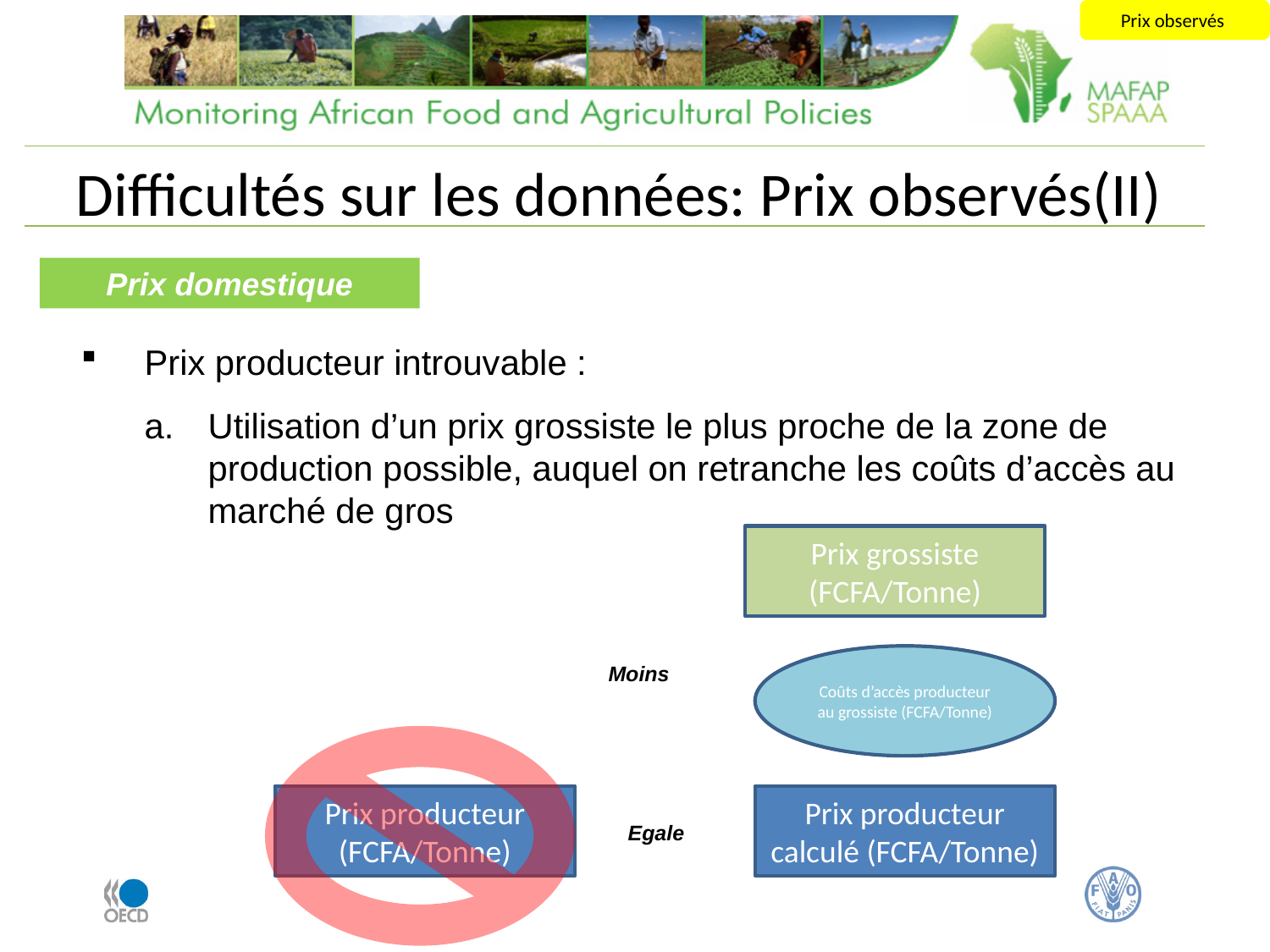

Prix observés
# Difficultés sur les données: Prix observés(II)
Prix domestique
Prix producteur introuvable :
Utilisation d’un prix grossiste le plus proche de la zone de production possible, auquel on retranche les coûts d’accès au marché de gros
Prix grossiste (FCFA/Tonne)
Coûts d’accès producteur au grossiste (FCFA/Tonne)
Moins

Prix producteur (FCFA/Tonne)
Prix producteur calculé (FCFA/Tonne)
Egale